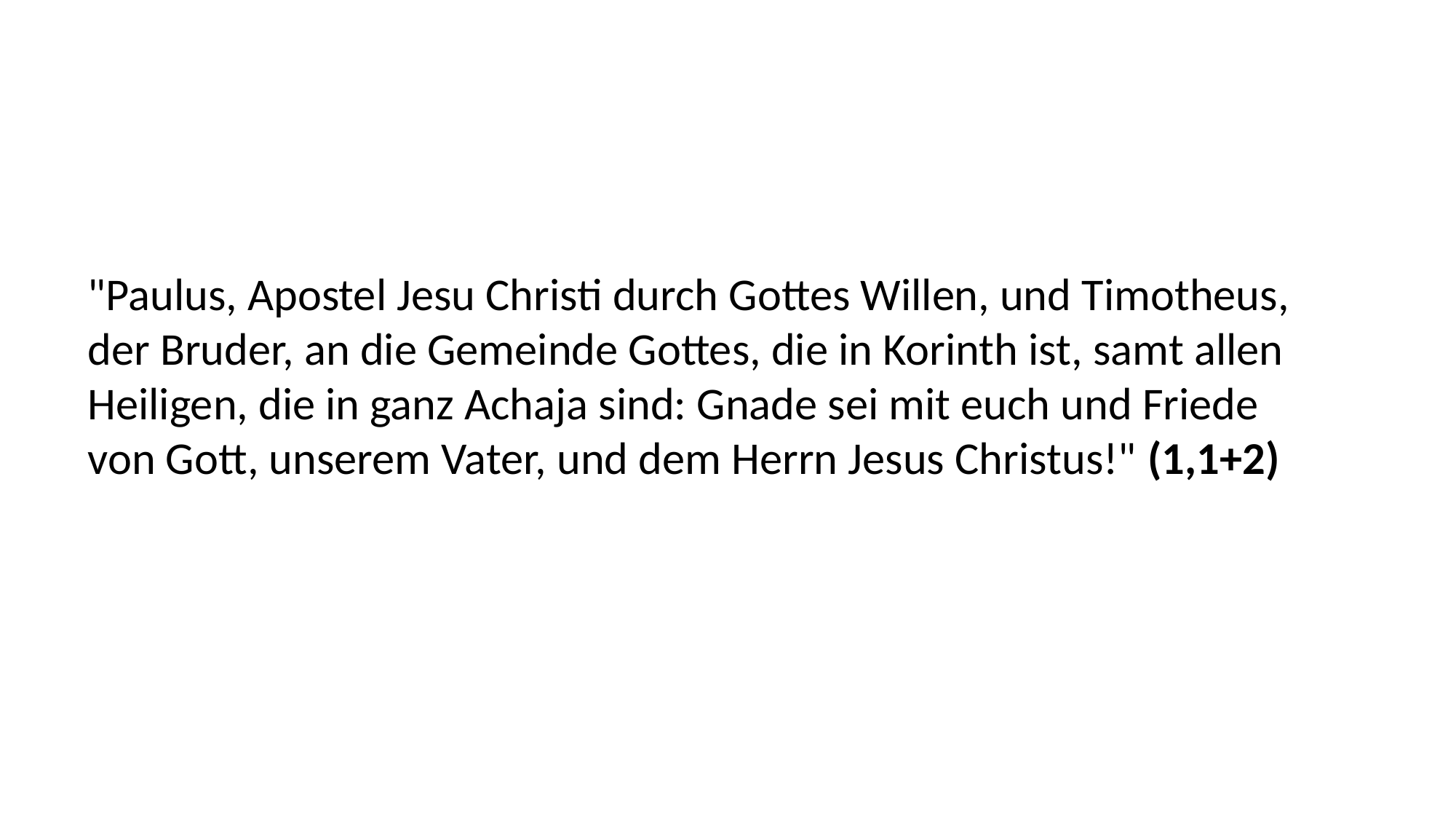

"Paulus, Apostel Jesu Christi durch Gottes Willen, und Timotheus,
der Bruder, an die Gemeinde Gottes, die in Korinth ist, samt allen
Heiligen, die in ganz Achaja sind: Gnade sei mit euch und Friede
von Gott, unserem Vater, und dem Herrn Jesus Christus!" (1,1+2)